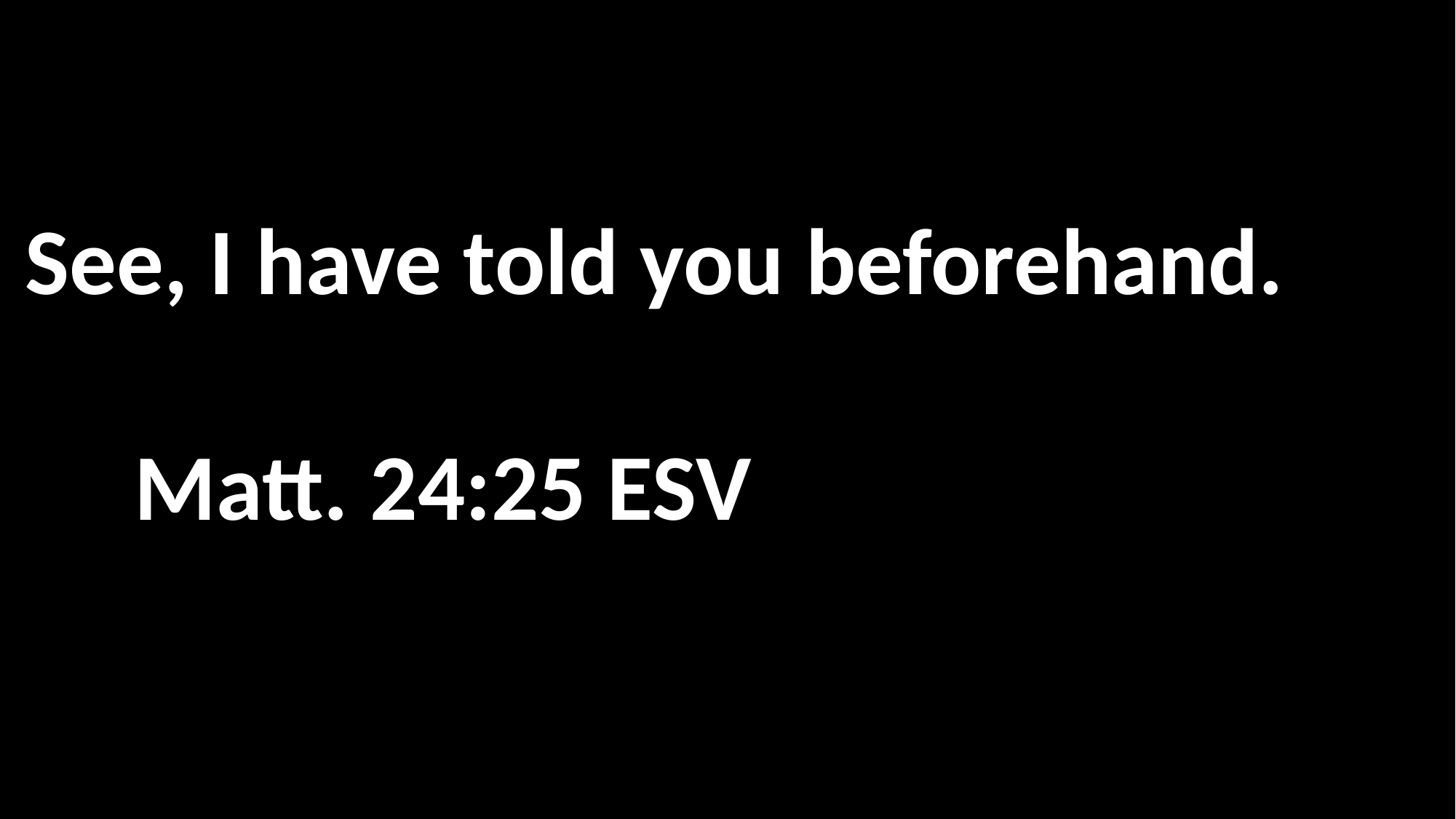

See, I have told you beforehand.																Matt. 24:25 ESV